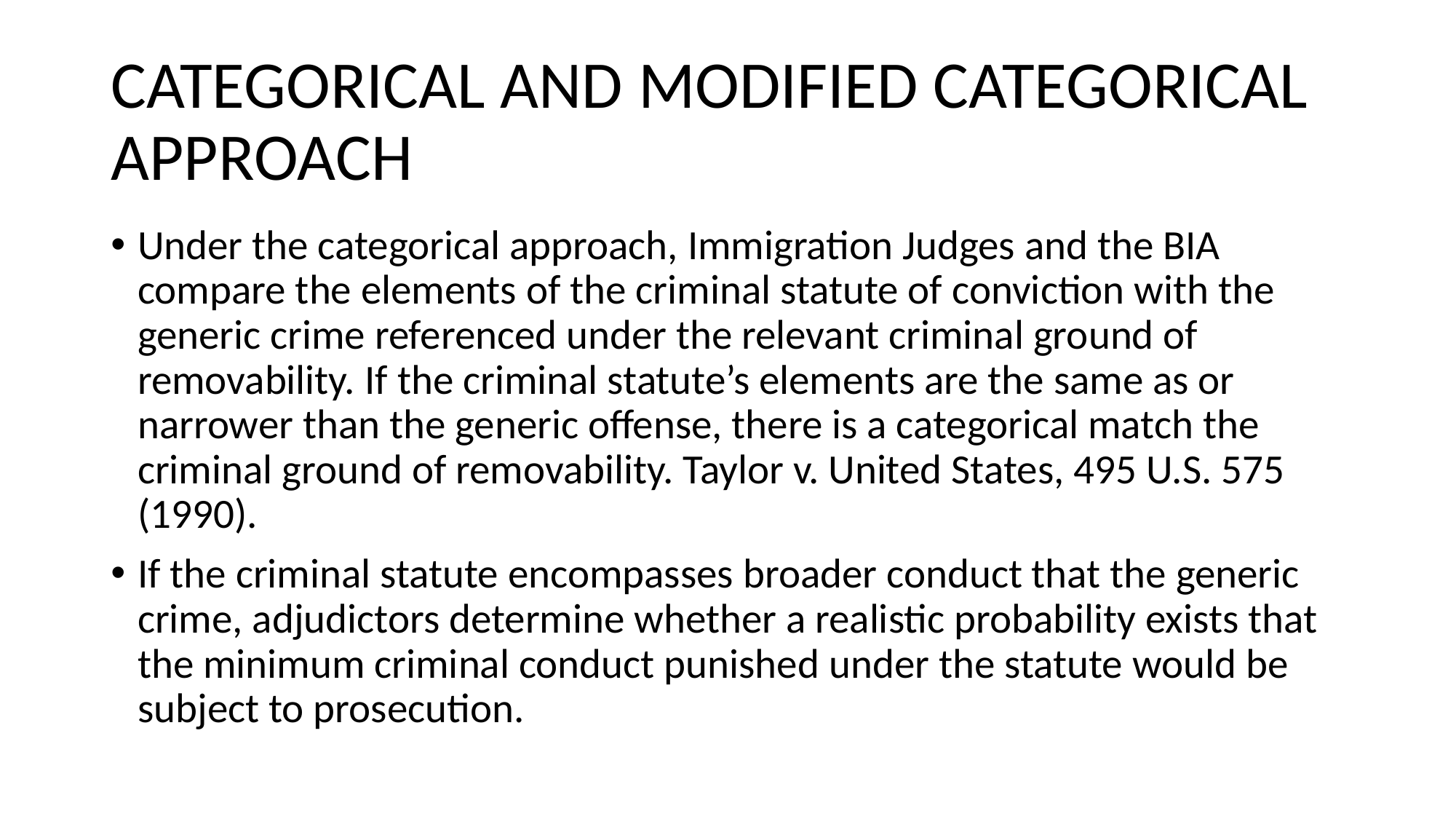

# CATEGORICAL AND MODIFIED CATEGORICAL APPROACH
Under the categorical approach, Immigration Judges and the BIA compare the elements of the criminal statute of conviction with the generic crime referenced under the relevant criminal ground of removability. If the criminal statute’s elements are the same as or narrower than the generic offense, there is a categorical match the criminal ground of removability. Taylor v. United States, 495 U.S. 575 (1990).
If the criminal statute encompasses broader conduct that the generic crime, adjudictors determine whether a realistic probability exists that the minimum criminal conduct punished under the statute would be subject to prosecution.